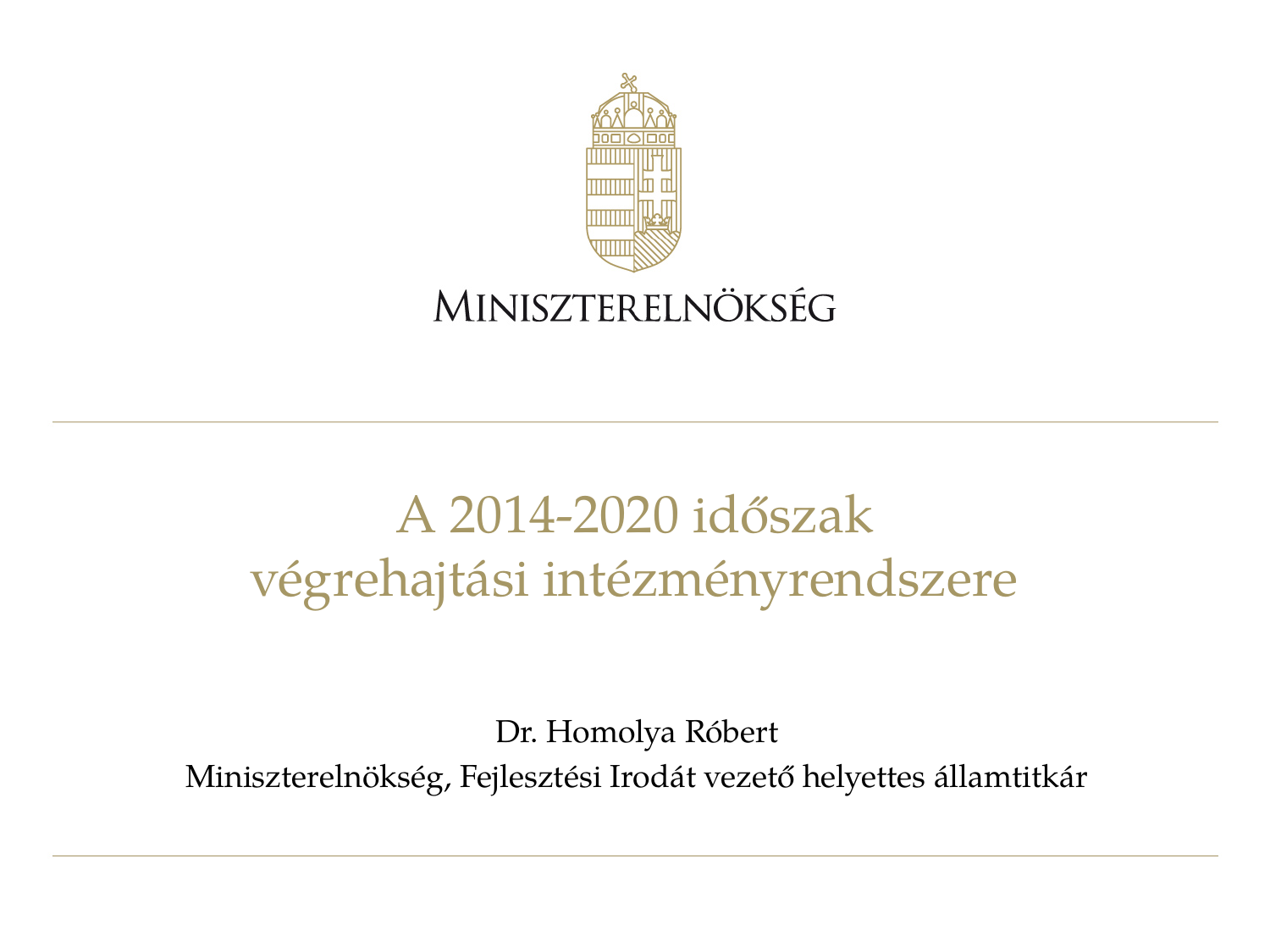

# A 2014-2020 időszak végrehajtási intézményrendszere

Dr. Homolya Róbert
Miniszterelnökség, Fejlesztési Irodát vezető helyettes államtitkár